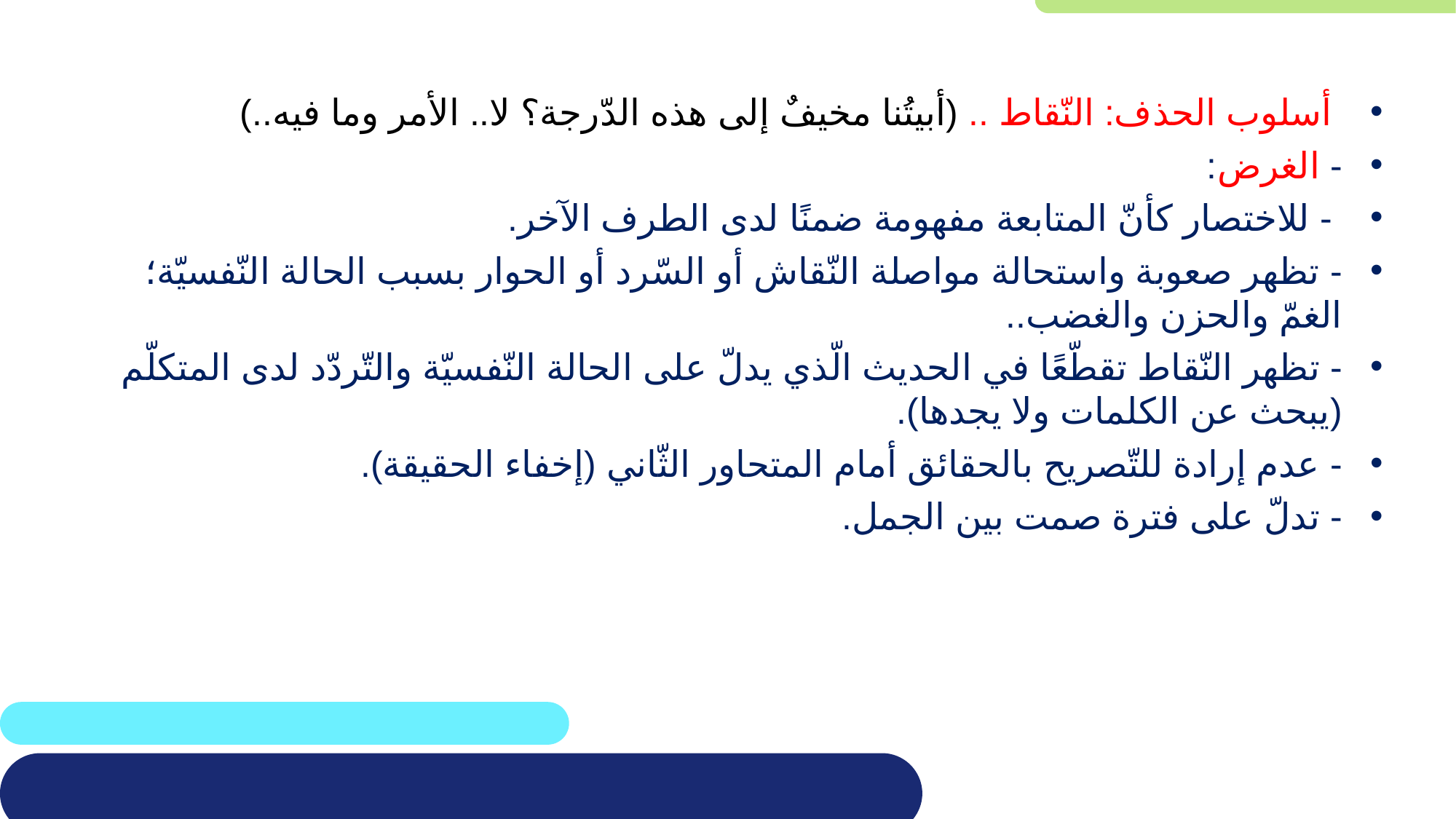

أسلوب الحذف: النّقاط .. (أبيتُنا مخيفٌ إلى هذه الدّرجة؟ لا.. الأمر وما فيه..)
- الغرض:
 - للاختصار كأنّ المتابعة مفهومة ضمنًا لدى الطرف الآخر.
- تظهر صعوبة واستحالة مواصلة النّقاش أو السّرد أو الحوار بسبب الحالة النّفسيّة؛ الغمّ والحزن والغضب..
- تظهر النّقاط تقطّعًا في الحديث الّذي يدلّ على الحالة النّفسيّة والتّردّد لدى المتكلّم (يبحث عن الكلمات ولا يجدها).
- عدم إرادة للتّصريح بالحقائق أمام المتحاور الثّاني (إخفاء الحقيقة).
- تدلّ على فترة صمت بين الجمل.